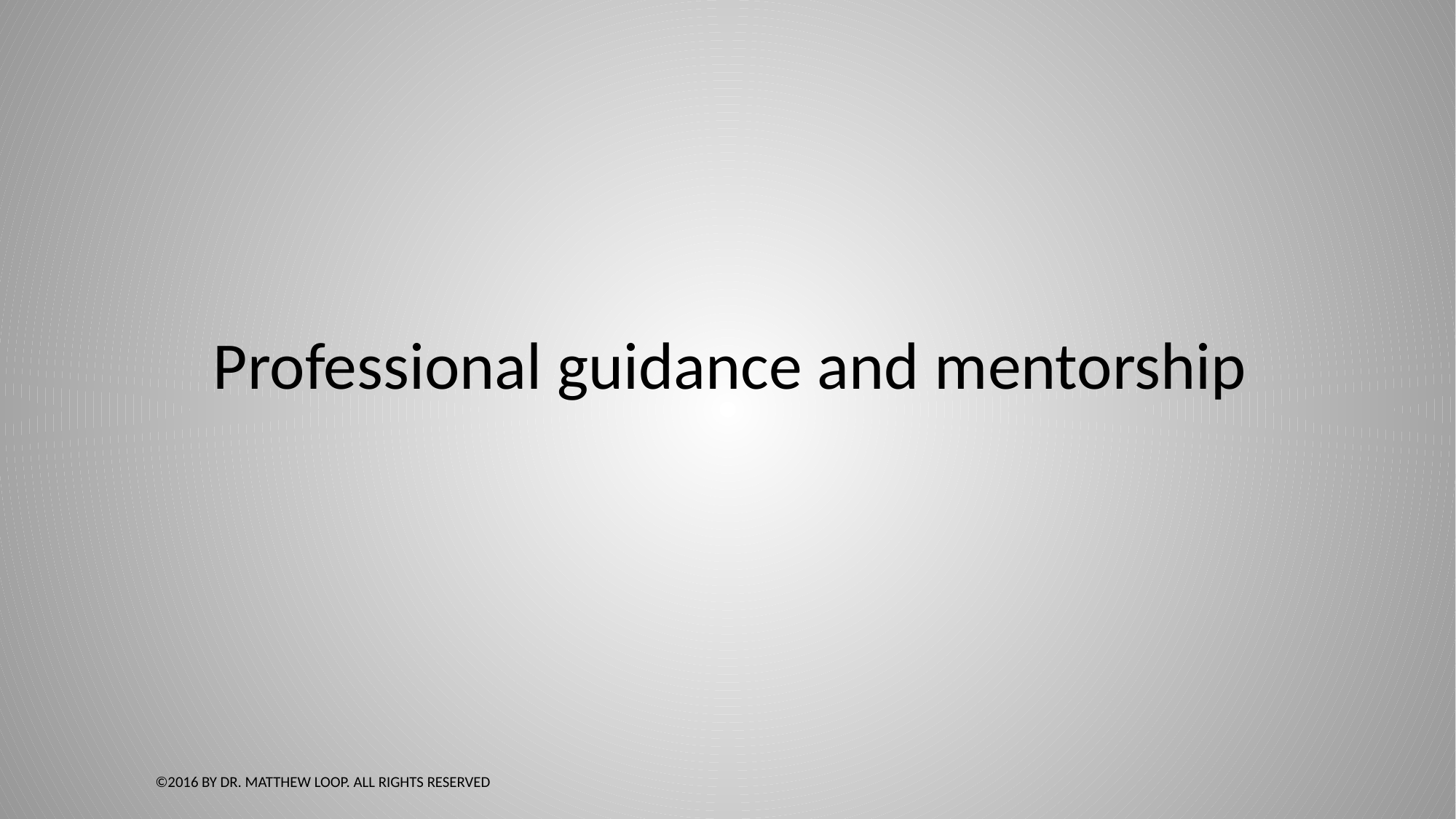

#

Professional guidance and mentorship
©2016 by Dr. Matthew Loop. All Rights Reserved